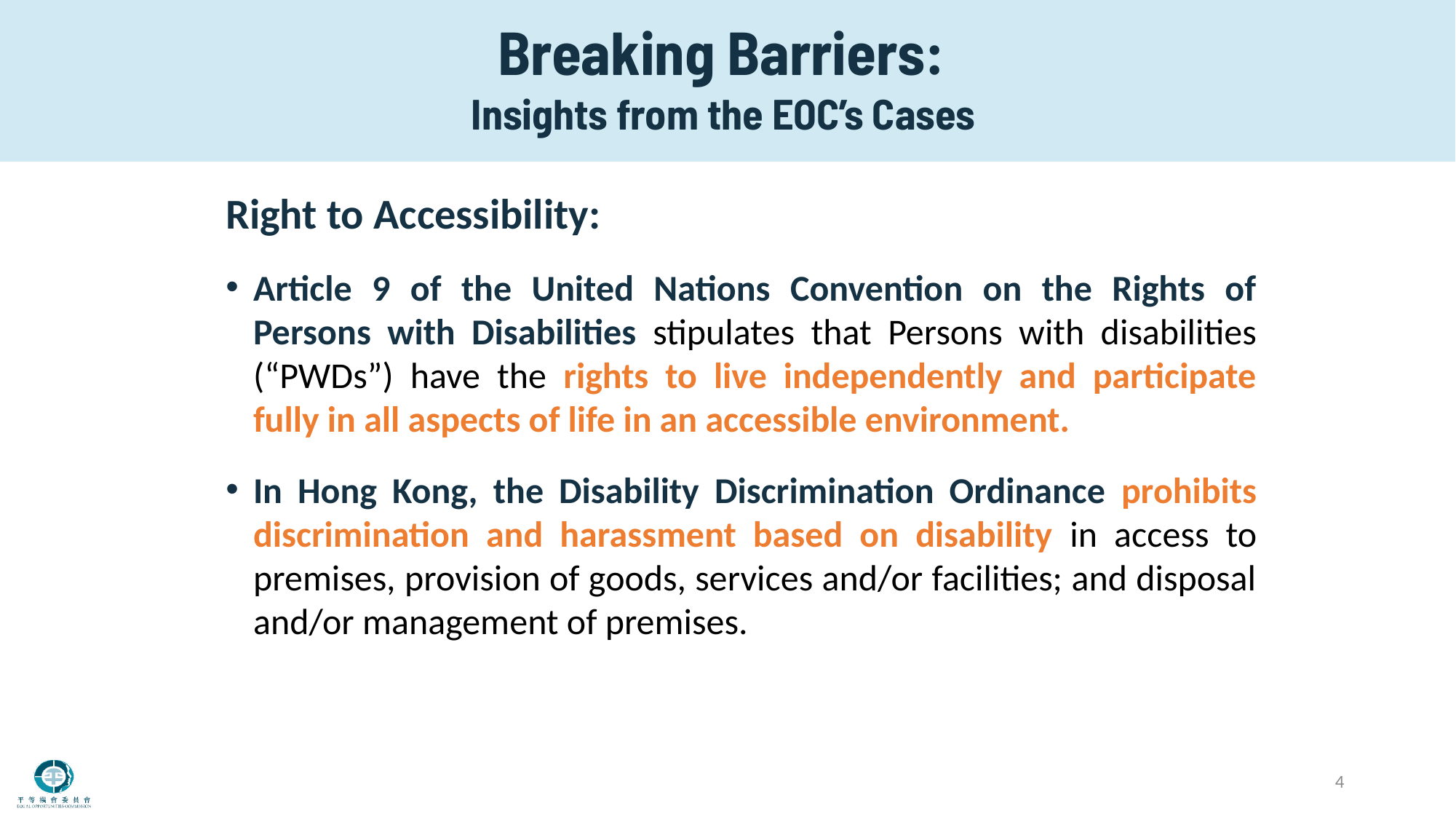

Breaking Barriers:
Insights from the EOC’s Cases
Right to Accessibility:
Article 9 of the United Nations Convention on the Rights of Persons with Disabilities stipulates that Persons with disabilities (“PWDs”) have the rights to live independently and participate fully in all aspects of life in an accessible environment.
In Hong Kong, the Disability Discrimination Ordinance prohibits discrimination and harassment based on disability in access to premises, provision of goods, services and/or facilities; and disposal and/or management of premises.
4